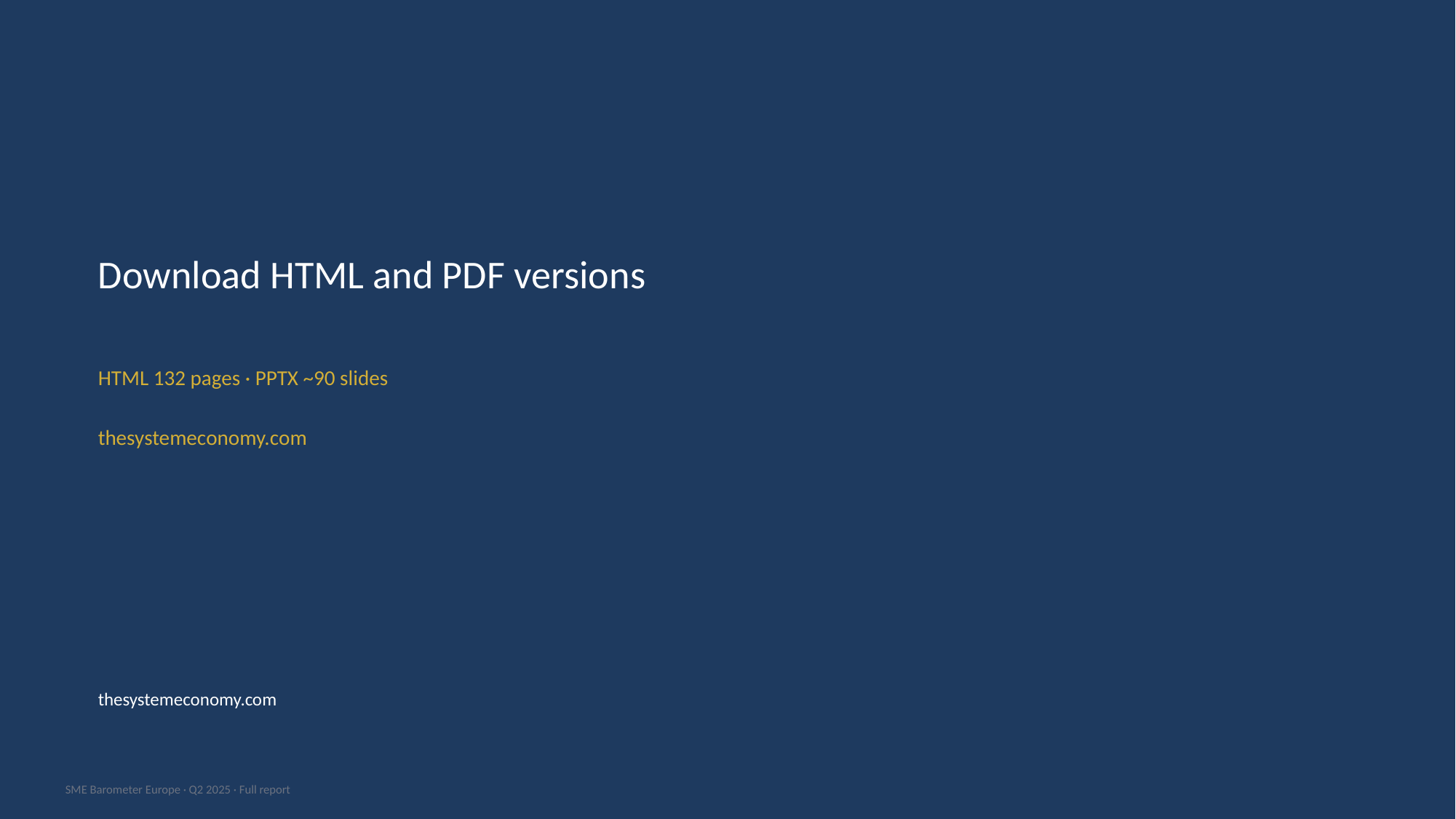

Download HTML and PDF versions
HTML 132 pages · PPTX ~90 slides
thesystemeconomy.com
thesystemeconomy.com
SME Barometer Europe · Q2 2025 · Full report